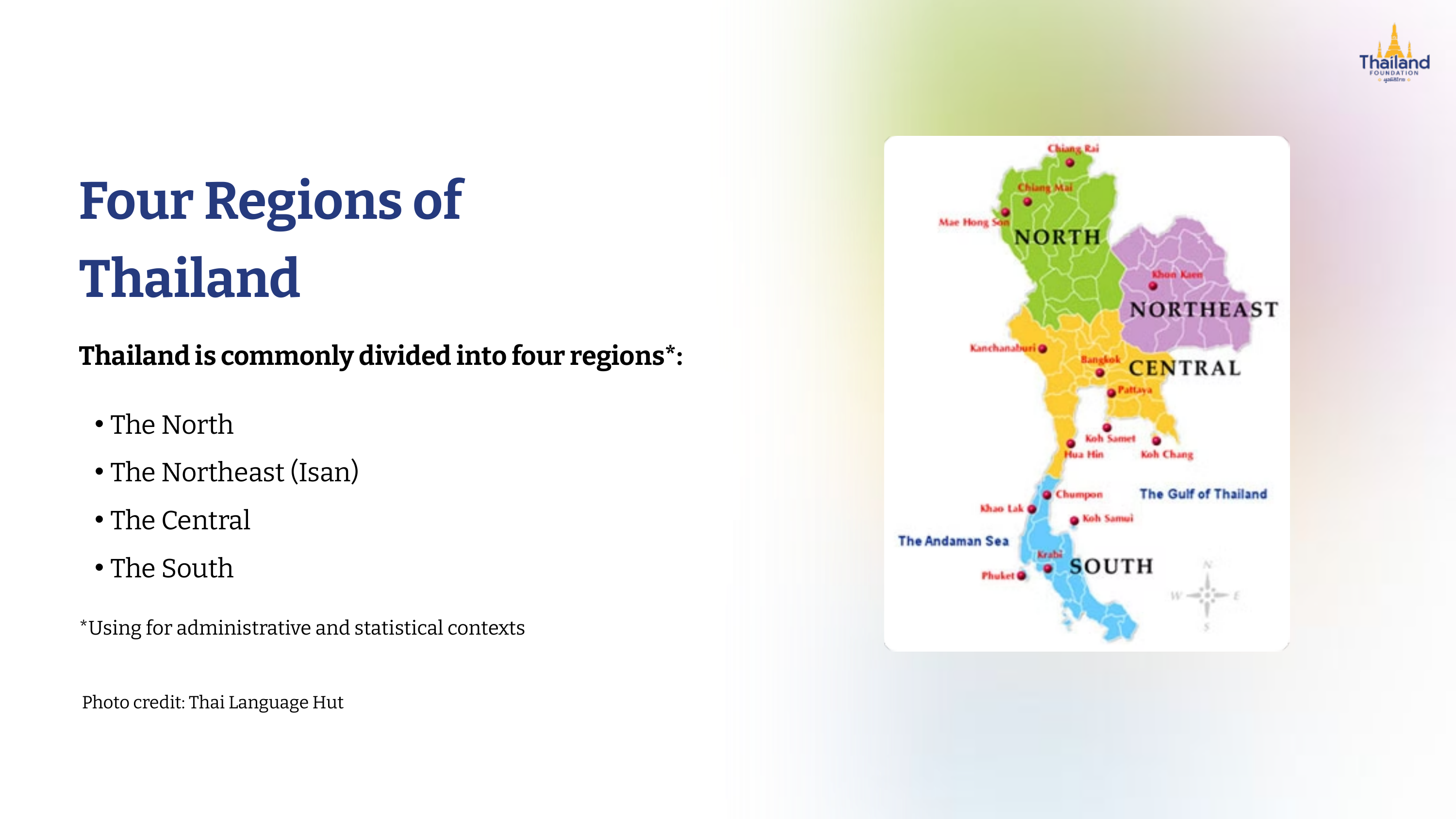

Four Regions of Thailand
Thailand is commonly divided into four regions*:
The North
The Northeast (Isan)
The Central
The South
*Using for administrative and statistical contexts
Photo credit: Thai Language Hut